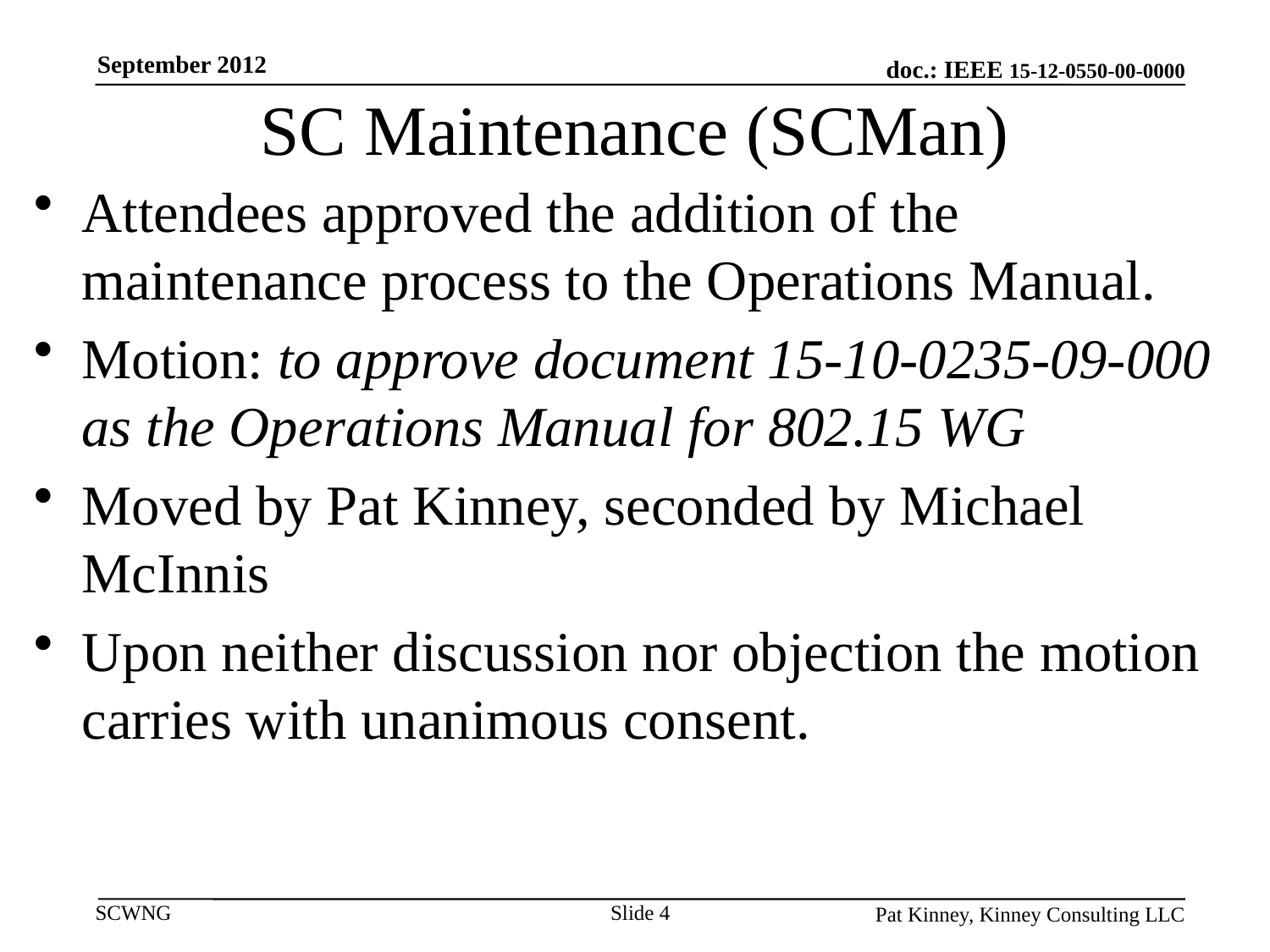

September 2012
# SC Maintenance (SCMan)
Attendees approved the addition of the maintenance process to the Operations Manual.
Motion: to approve document 15-10-0235-09-000 as the Operations Manual for 802.15 WG
Moved by Pat Kinney, seconded by Michael McInnis
Upon neither discussion nor objection the motion carries with unanimous consent.
Slide 4
Pat Kinney, Kinney Consulting LLC